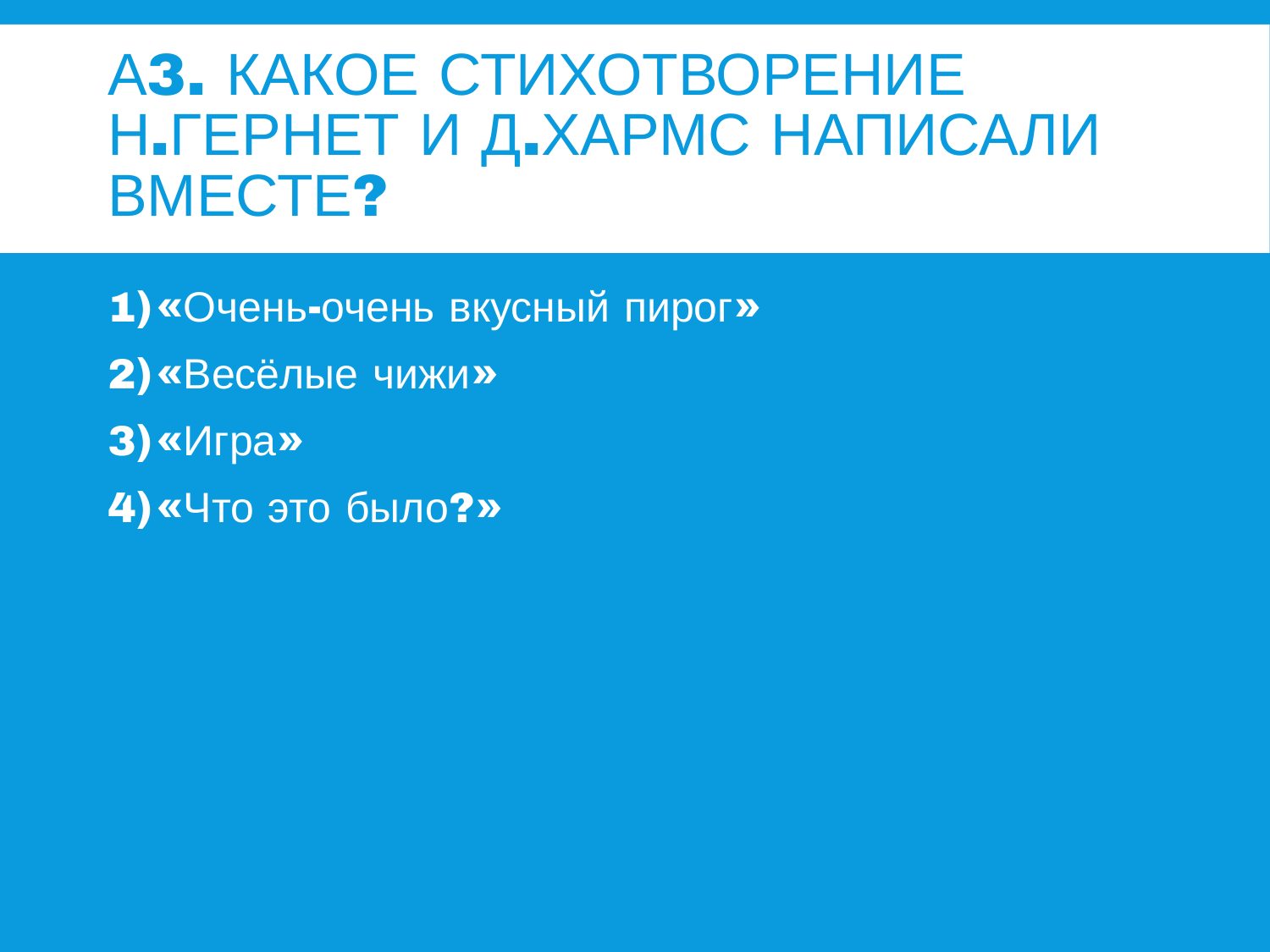

# А3. Какое стихотворение Н.Гернет и Д.Хармс написали вместе?
«Очень-очень вкусный пирог»
«Весёлые чижи»
«Игра»
«Что это было?»